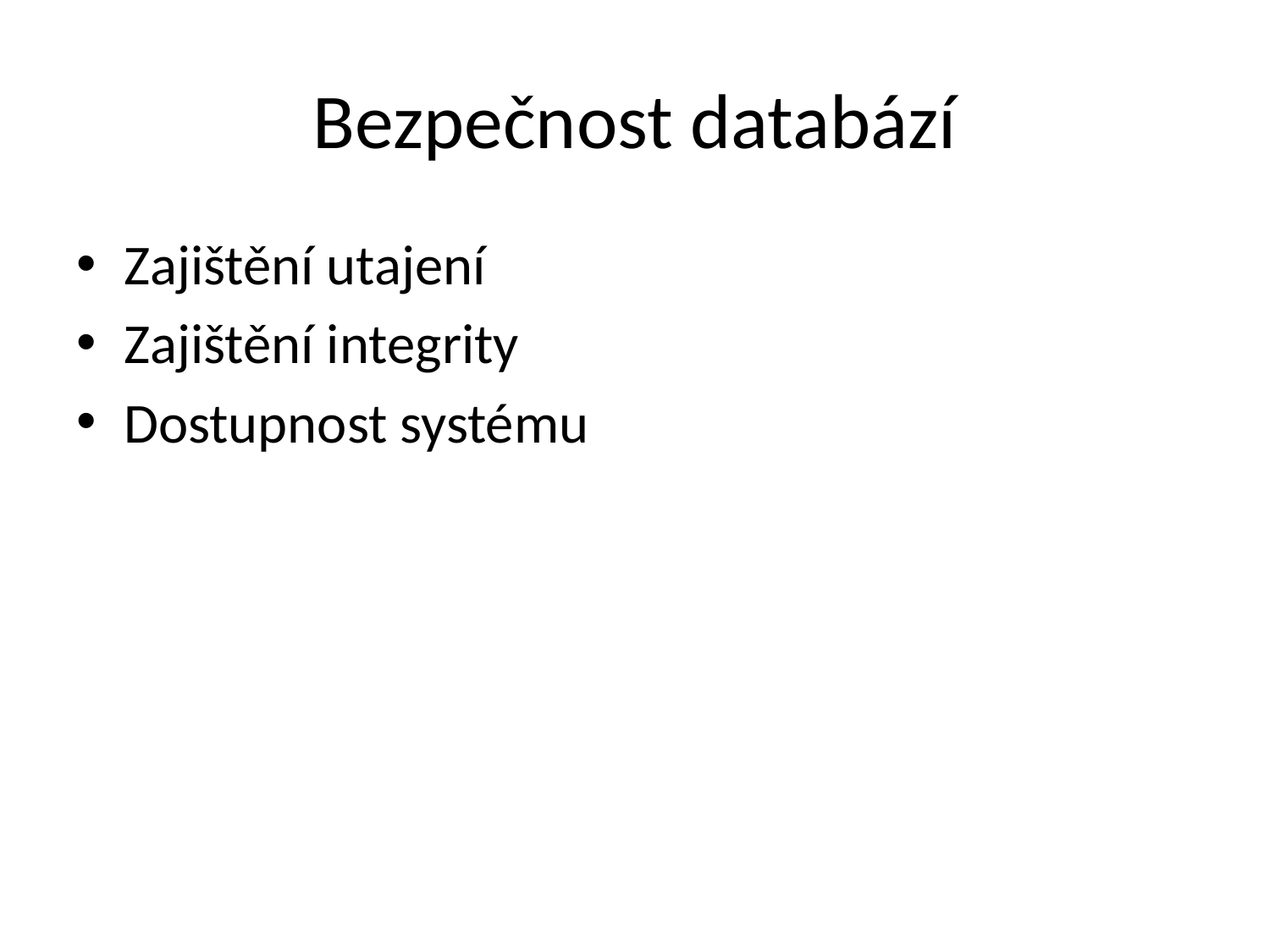

# Bezpečnost databází
Zajištění utajení
Zajištění integrity
Dostupnost systému